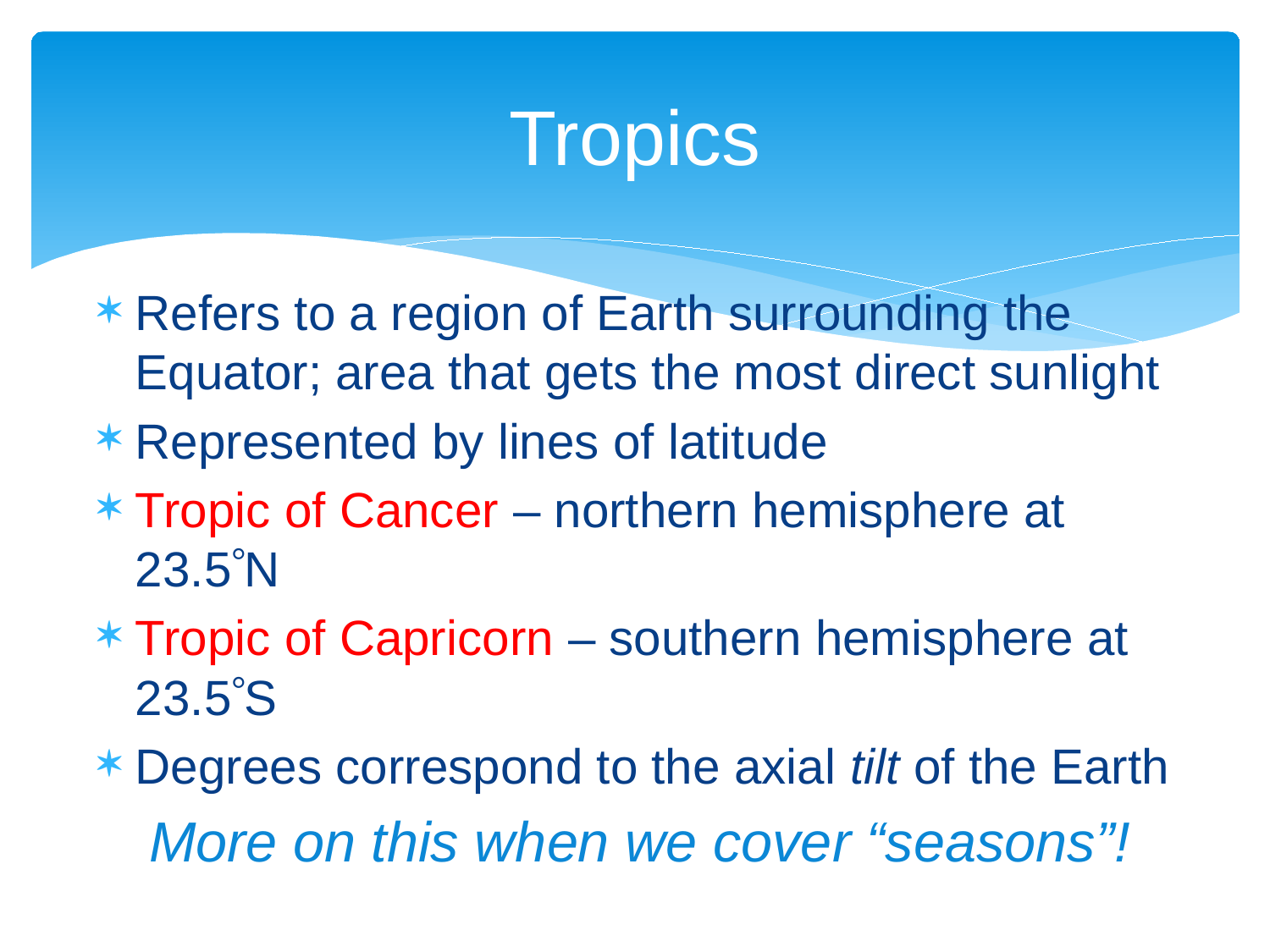

# Tropics
Refers to a region of Earth surrounding the Equator; area that gets the most direct sunlight
Represented by lines of latitude
Tropic of Cancer – northern hemisphere at 23.5°N
Tropic of Capricorn – southern hemisphere at 23.5°S
Degrees correspond to the axial tilt of the Earth
More on this when we cover “seasons”!